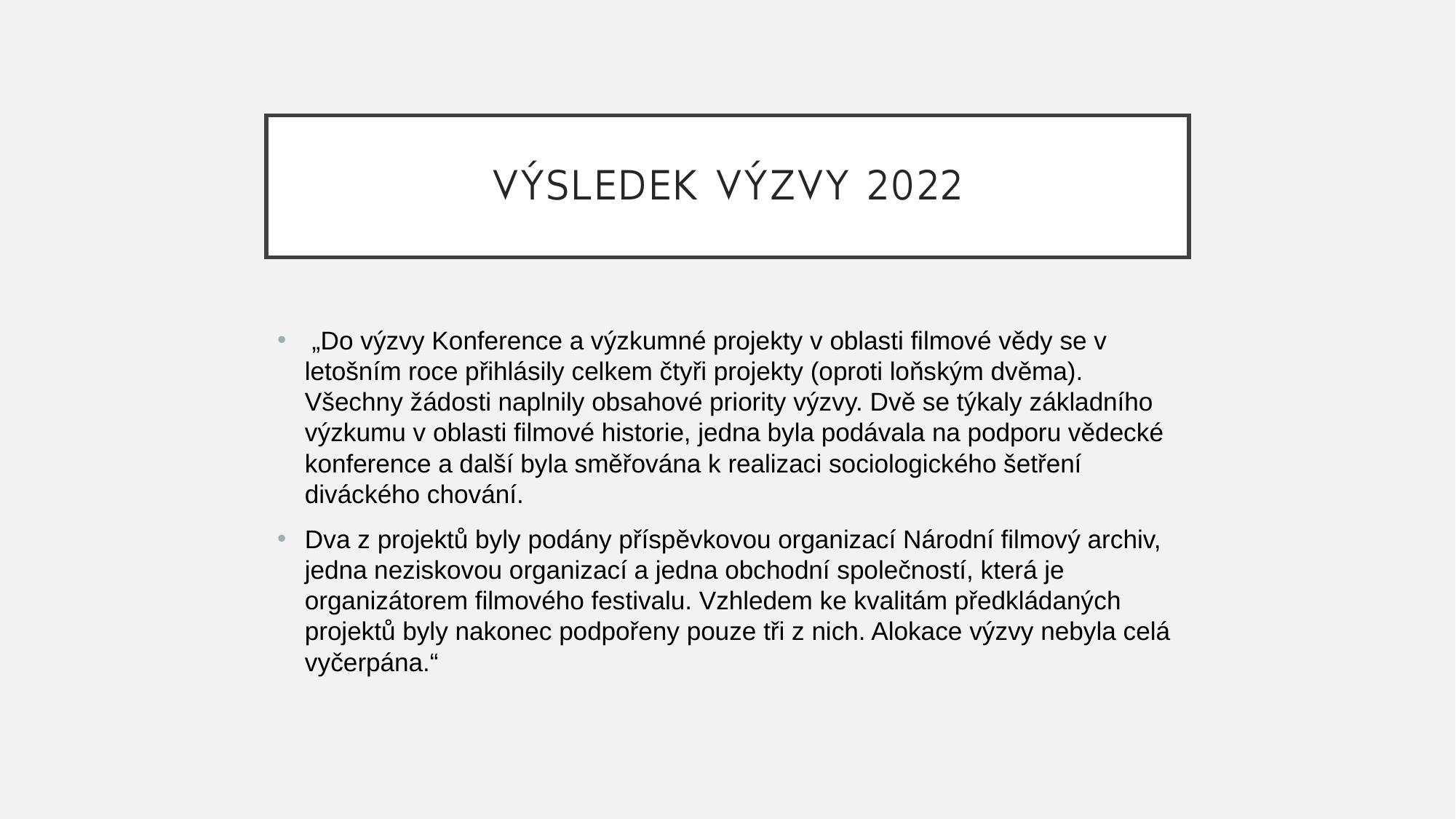

# Výsledek výzvy 2022

 „Do výzvy Konference a výzkumné projekty v oblasti filmové vědy se v letošním roce přihlásily celkem čtyři projekty (oproti loňským dvěma). Všechny žádosti naplnily obsahové priority výzvy. Dvě se týkaly základního výzkumu v oblasti filmové historie, jedna byla podávala na podporu vědecké konference a další byla směřována k realizaci sociologického šetření diváckého chování.
Dva z projektů byly podány příspěvkovou organizací Národní filmový archiv, jedna neziskovou organizací a jedna obchodní společností, která je organizátorem filmového festivalu. Vzhledem ke kvalitám předkládaných projektů byly nakonec podpořeny pouze tři z nich. Alokace výzvy nebyla celá vyčerpána.“